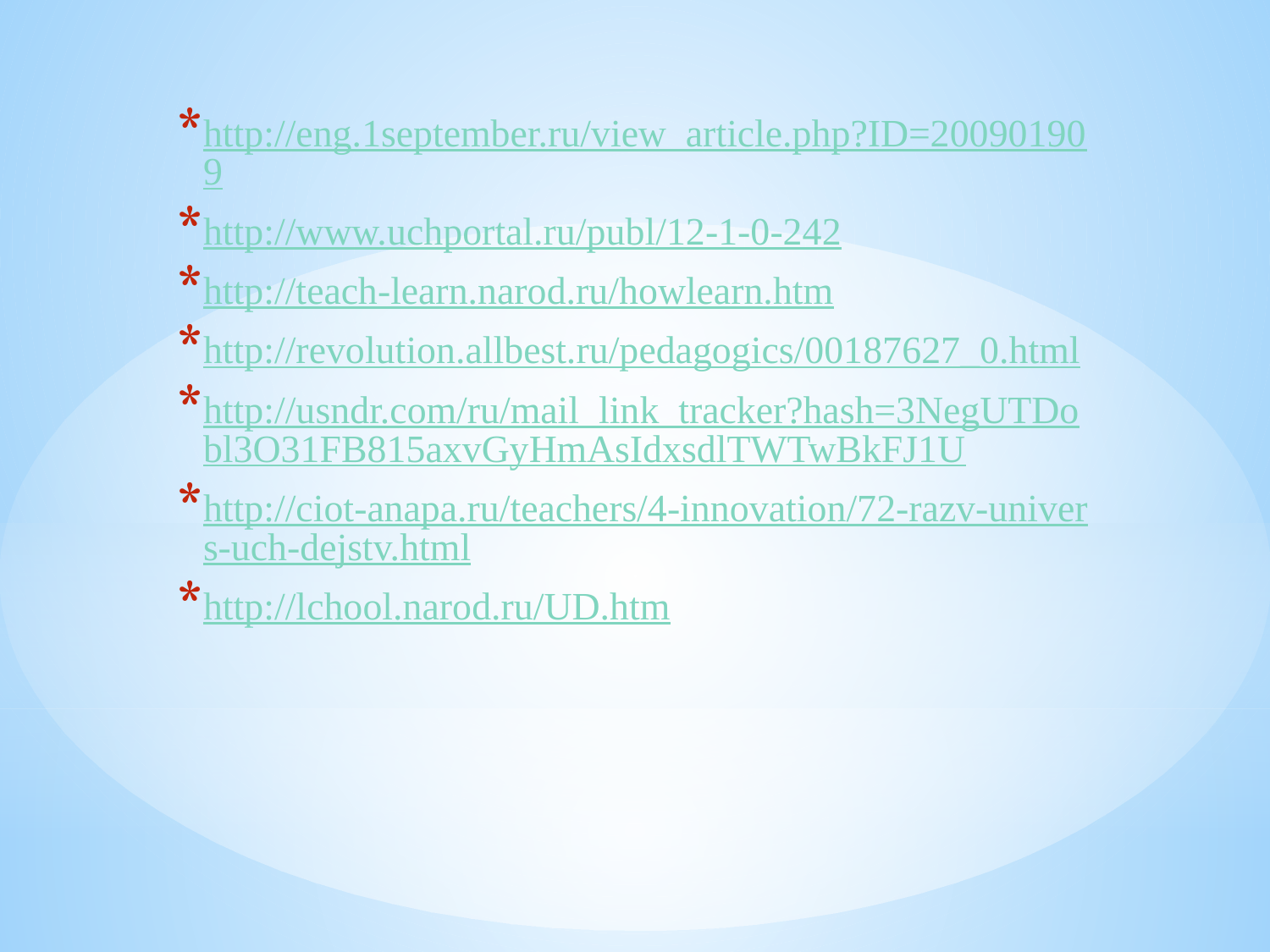

http://eng.1september.ru/view_article.php?ID=200901909
http://www.uchportal.ru/publ/12-1-0-242
http://teach-learn.narod.ru/howlearn.htm
http://revolution.allbest.ru/pedagogics/00187627_0.html
http://usndr.com/ru/mail_link_tracker?hash=3NegUTDobl3O31FB815axvGyHmAsIdxsdlTWTwBkFJ1U
http://ciot-anapa.ru/teachers/4-innovation/72-razv-univers-uch-dejstv.html
http://lchool.narod.ru/UD.htm